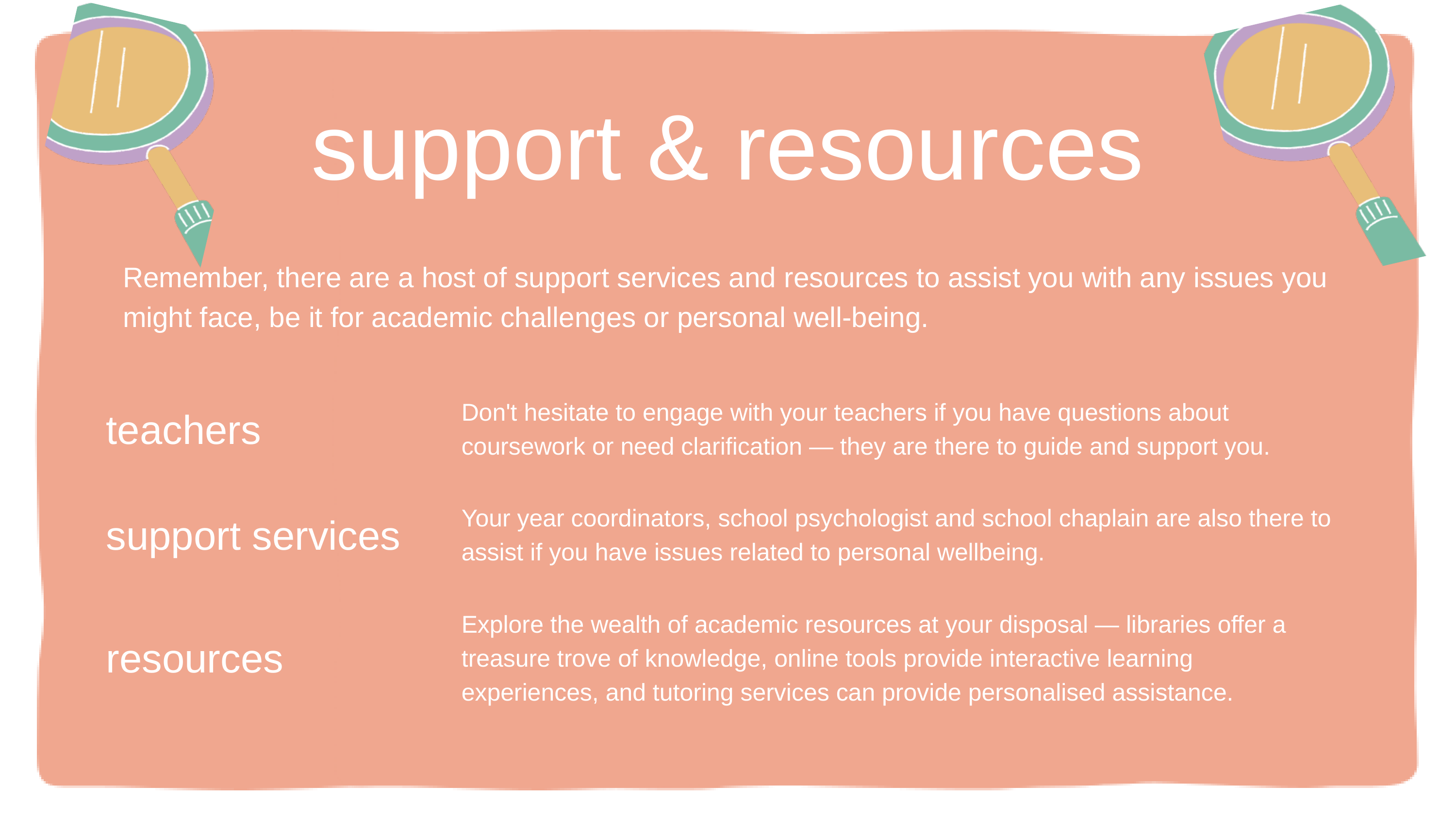

support & resources
Remember, there are a host of support services and resources to assist you with any issues you might face, be it for academic challenges or personal well-being.
Don't hesitate to engage with your teachers if you have questions about coursework or need clarification — they are there to guide and support you.
teachers
Your year coordinators, school psychologist and school chaplain are also there to assist if you have issues related to personal wellbeing.
support services
Explore the wealth of academic resources at your disposal — libraries offer a treasure trove of knowledge, online tools provide interactive learning experiences, and tutoring services can provide personalised assistance.
resources